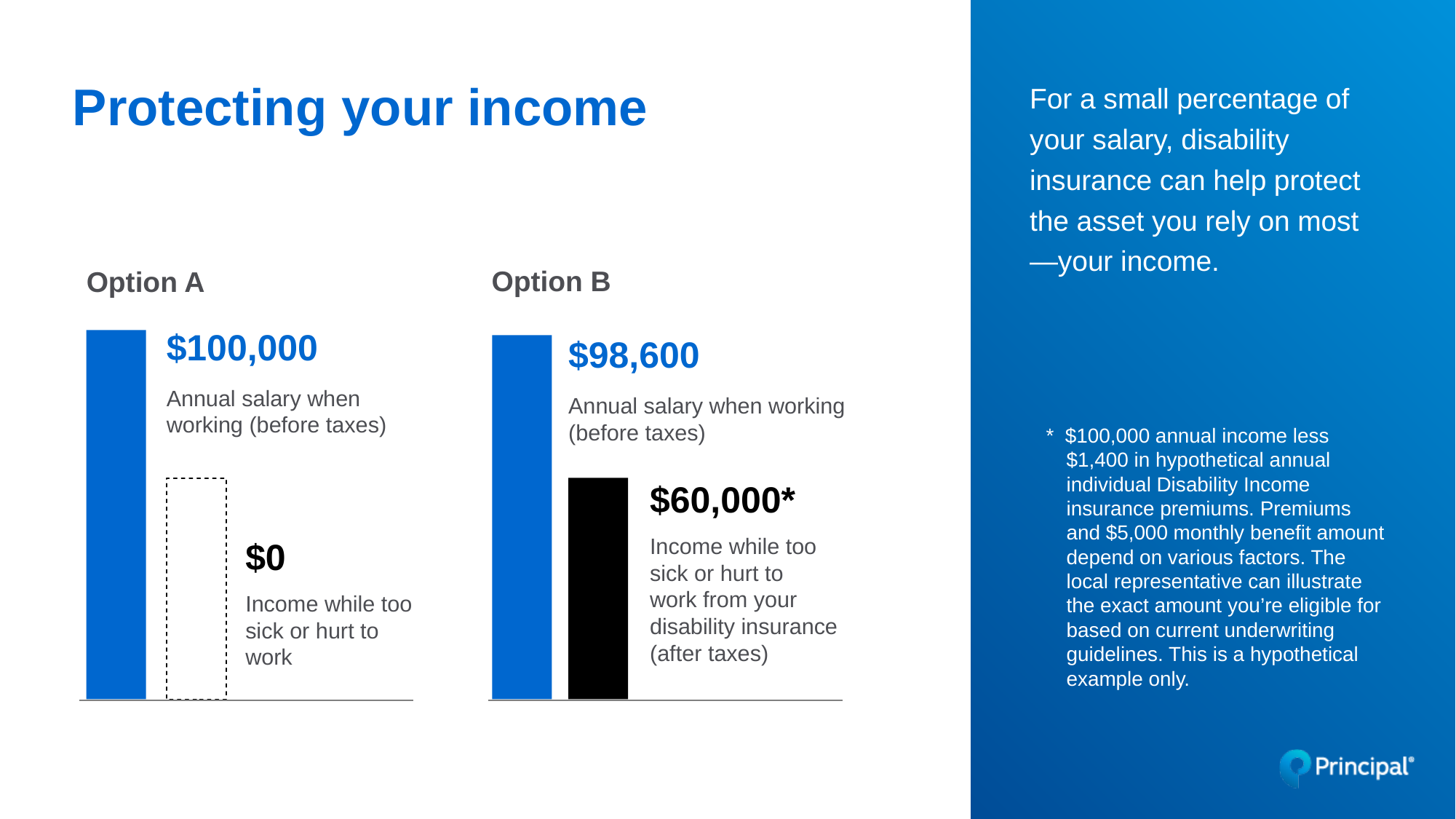

# Protecting your income
For a small percentage of your salary, disability insurance can help protect the asset you rely on most—your income.

Option B
Option A
$100,000
Annual salary when working (before taxes)

$98,600
Annual salary when working
(before taxes)

*  $100,000 annual income less $1,400 in hypothetical annual individual Disability Income insurance premiums. Premiums and $5,000 monthly benefit amount depend on various factors. The local representative can illustrate the exact amount you’re eligible for based on current underwriting guidelines. This is a hypothetical example only.

$60,000*
Income while too sick or hurt to
work from your disability insurance (after taxes)

$0
Income while too sick or hurt to work